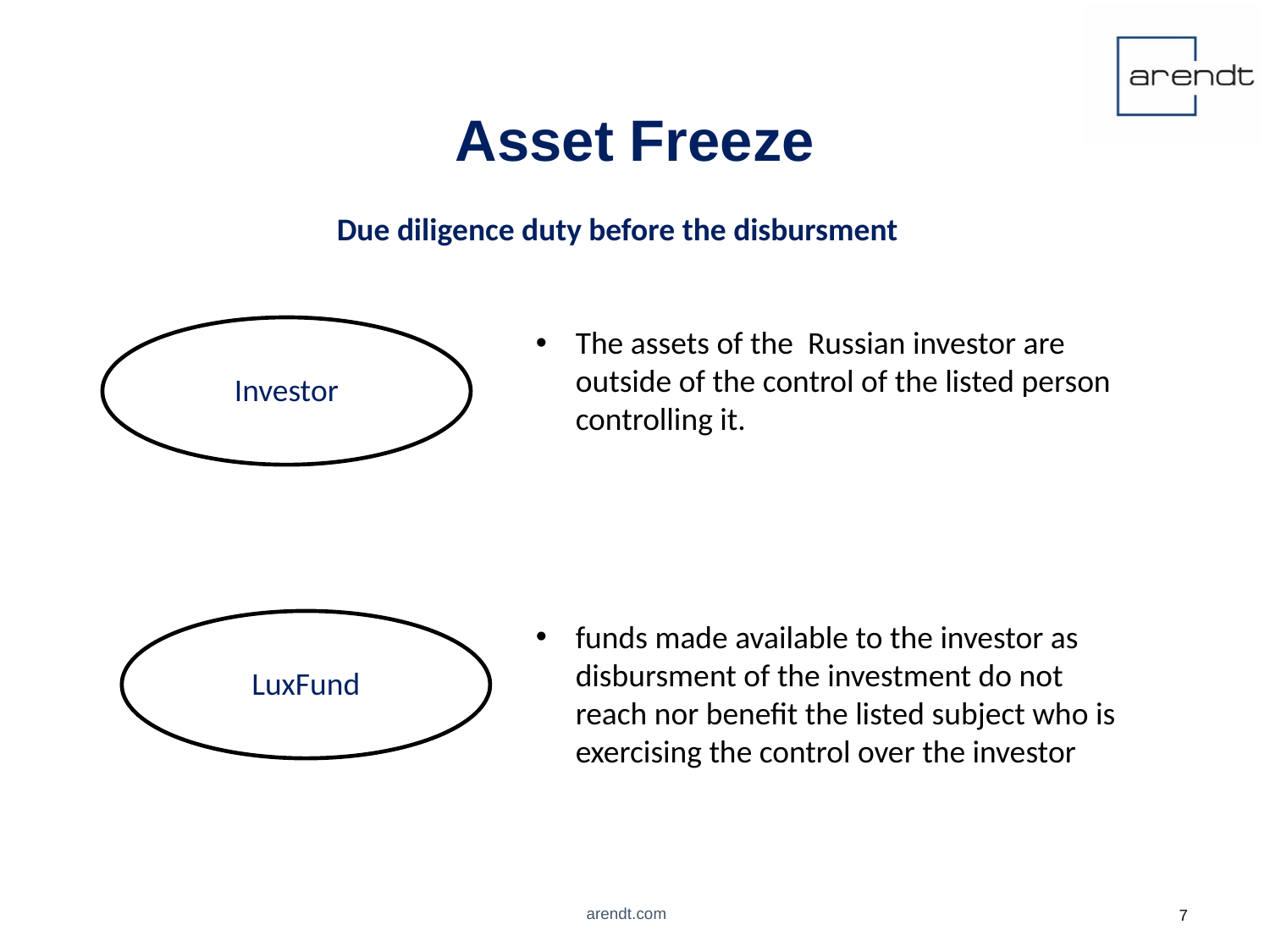

# Asset Freeze
Due diligence duty before the disbursment
The assets of the  Russian investor are outside of the control of the listed person controlling it.

Investor
LuxFund
funds made available to the investor as disbursment of the investment do not reach nor benefit the listed subject who is exercising the control over the investor